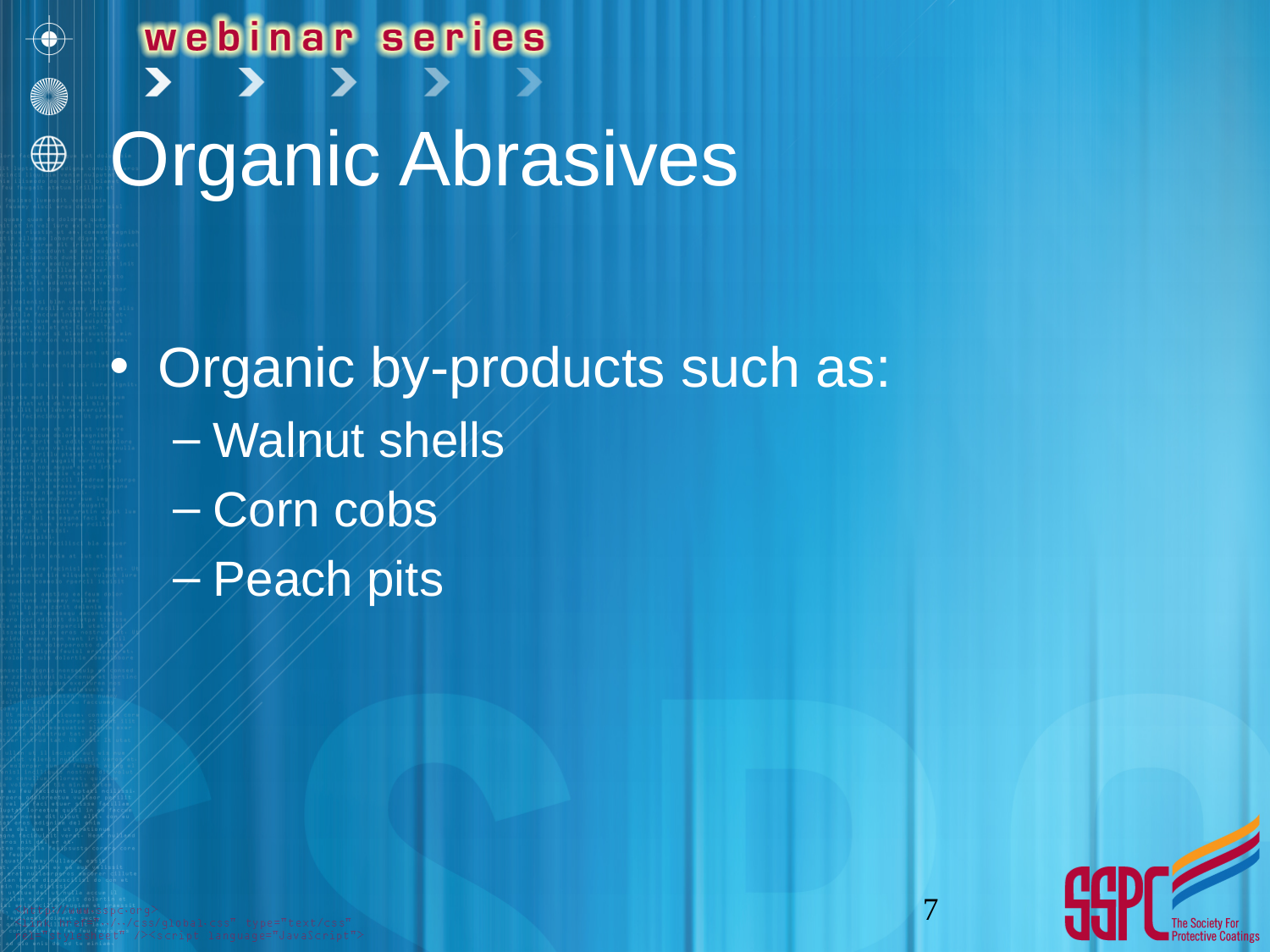

# Organic Abrasives
Organic by-products such as:
Walnut shells
Corn cobs
Peach pits

7